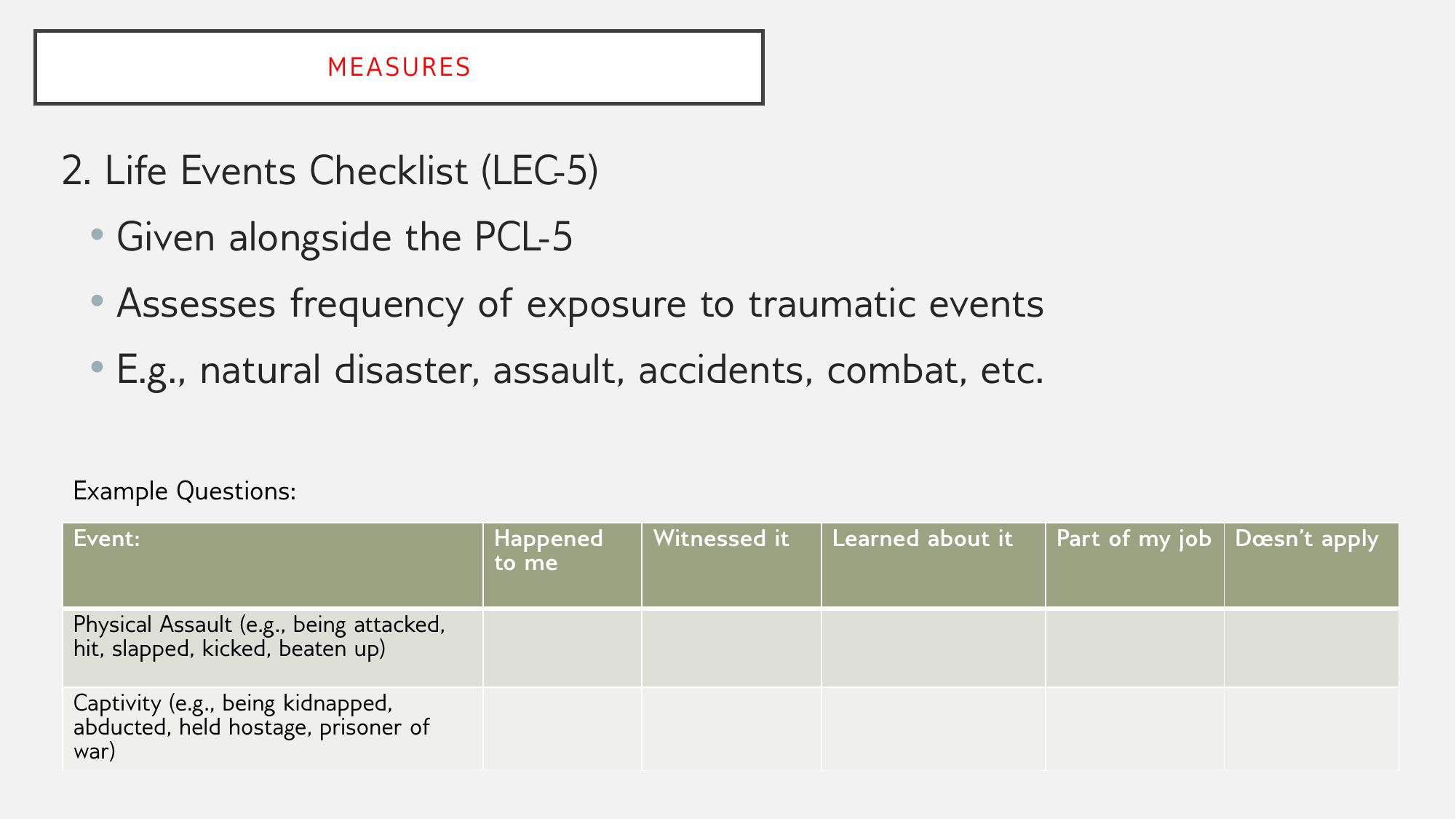

# Measures
2. Life Events Checklist (LEC-5)
Given alongside the PCL-5
Assesses frequency of exposure to traumatic events
E.g., natural disaster, assault, accidents, combat, etc.

Example Questions:
| Event: | Happened to me | Witnessed it | Learned about it | Part of my job | Doesn’t apply |
| --- | --- | --- | --- | --- | --- |
| Physical Assault (e.g., being attacked, hit, slapped, kicked, beaten up) |  |  |  |  |  |
| Captivity (e.g., being kidnapped, abducted, held hostage, prisoner of war) |  |  |  |  |  |